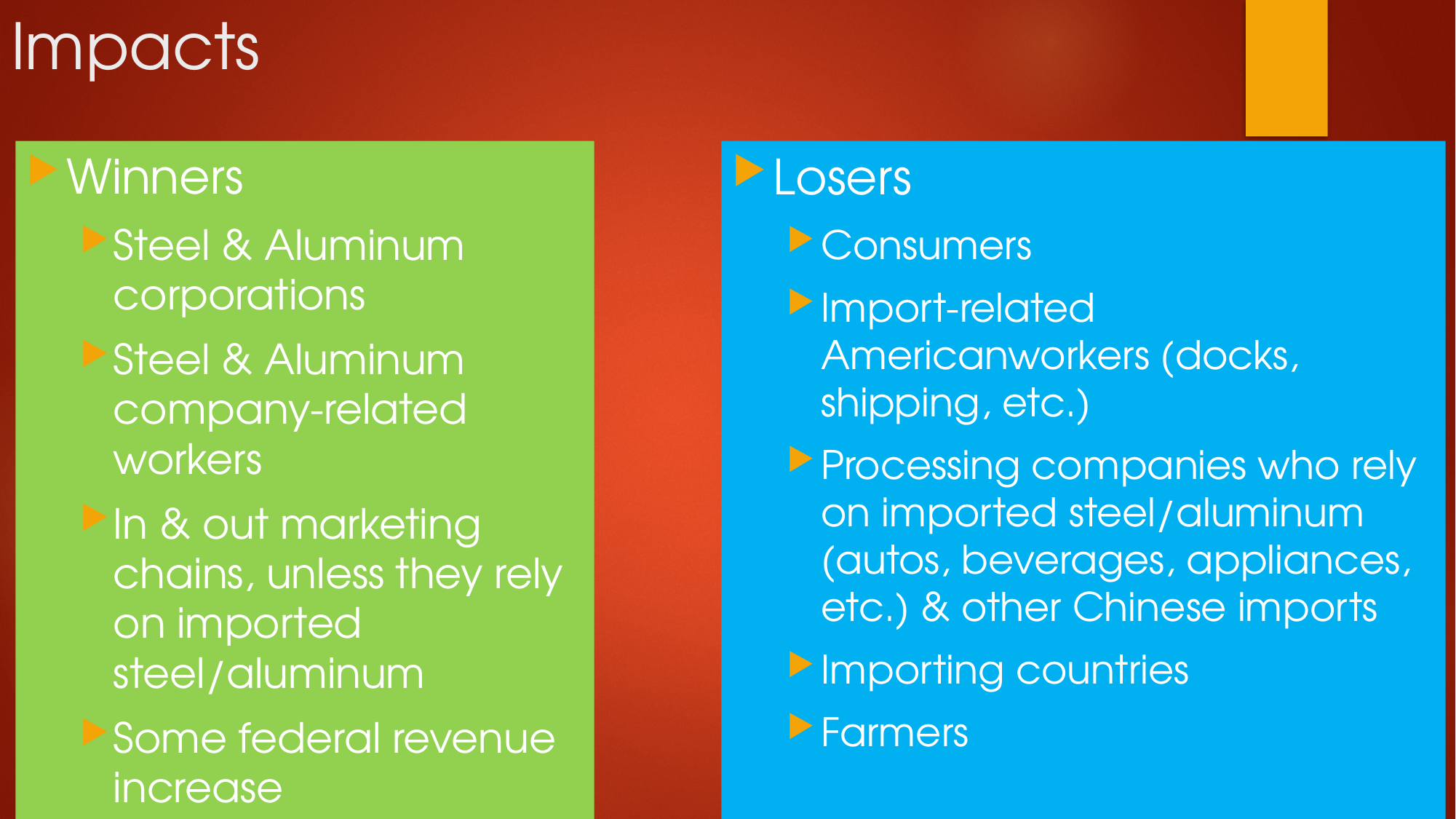

# Impacts
Winners
Steel & Aluminum corporations
Steel & Aluminum company-related workers
In & out marketing chains, unless they rely on imported steel/aluminum
Some federal revenue increase
Losers
Consumers
Import-related Americanworkers (docks, shipping, etc.)
Processing companies who rely on imported steel/aluminum (autos, beverages, appliances, etc.) & other Chinese imports
Importing countries
Farmers